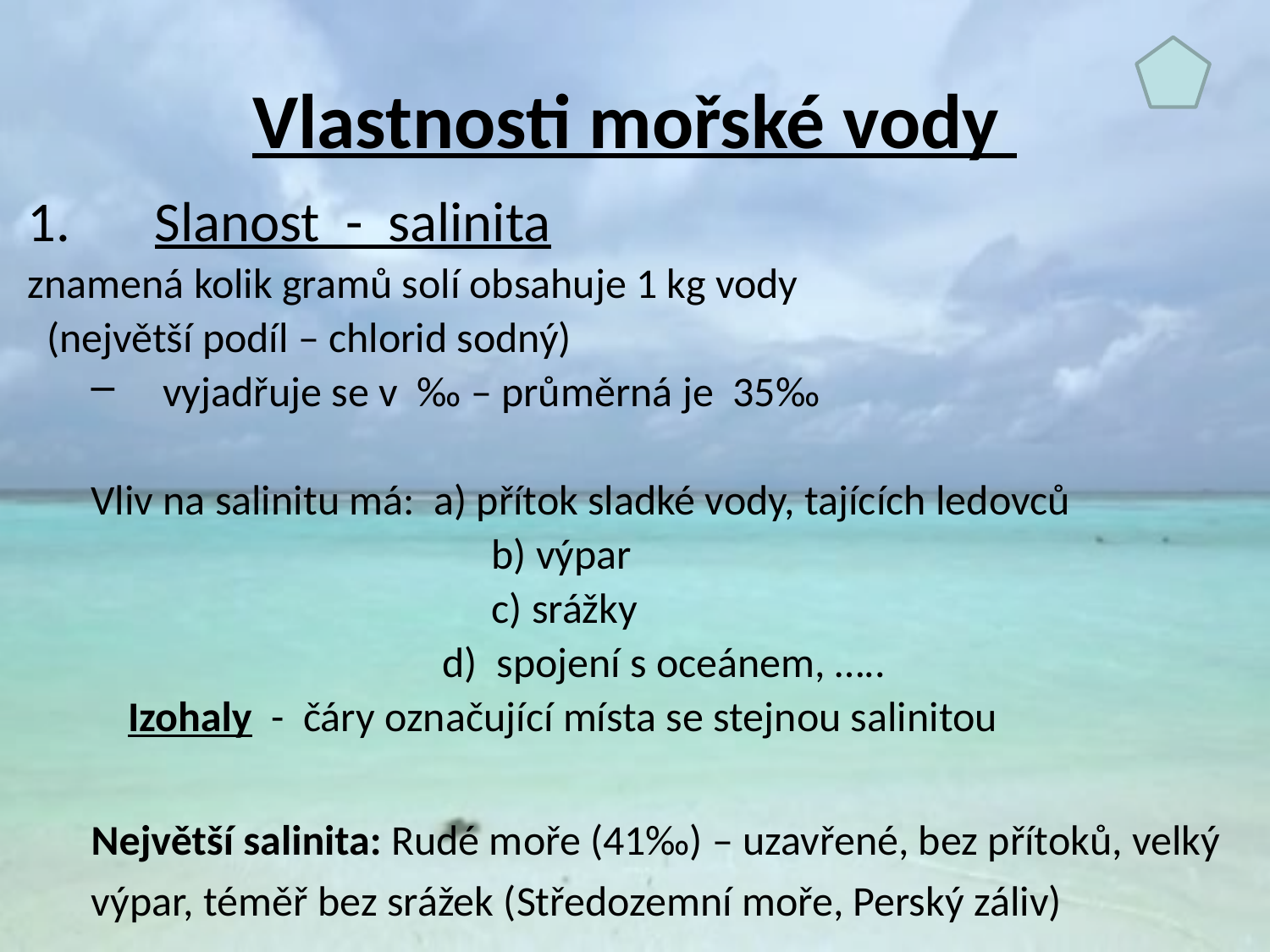

Vlastnosti mořské vody

Slanost  -  salinita
znamená kolik gramů solí obsahuje 1 kg vody
  (největší podíl – chlorid sodný)
vyjadřuje se v  ‰ – průměrná je  35‰

Vliv na salinitu má:  a) přítok sladké vody, tajících ledovců
	       		    b) výpar
            		    c) srážky
                                 d)  spojení s oceánem, …..
Izohaly  -  čáry označující místa se stejnou salinitou

Největší salinita: Rudé moře (41‰) – uzavřené, bez přítoků, velký výpar, téměř bez srážek (Středozemní moře, Perský záliv)